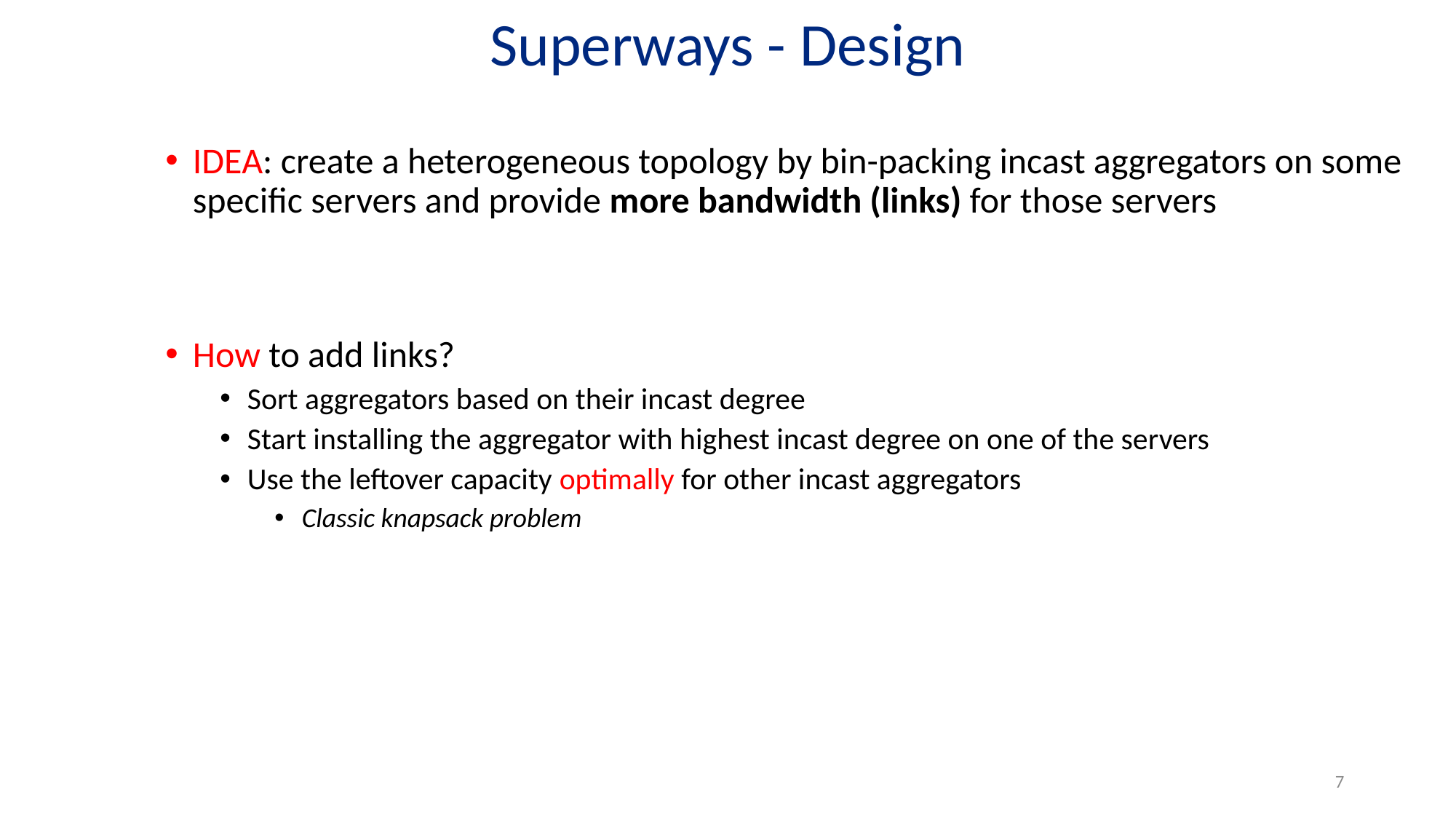

Superways - Design

IDEA: create a heterogeneous topology by bin-packing incast aggregators on some specific servers and provide more bandwidth (links) for those servers

How to add links?
Sort aggregators based on their incast degree
Start installing the aggregator with highest incast degree on one of the servers
Use the leftover capacity optimally for other incast aggregators
Classic knapsack problem

7